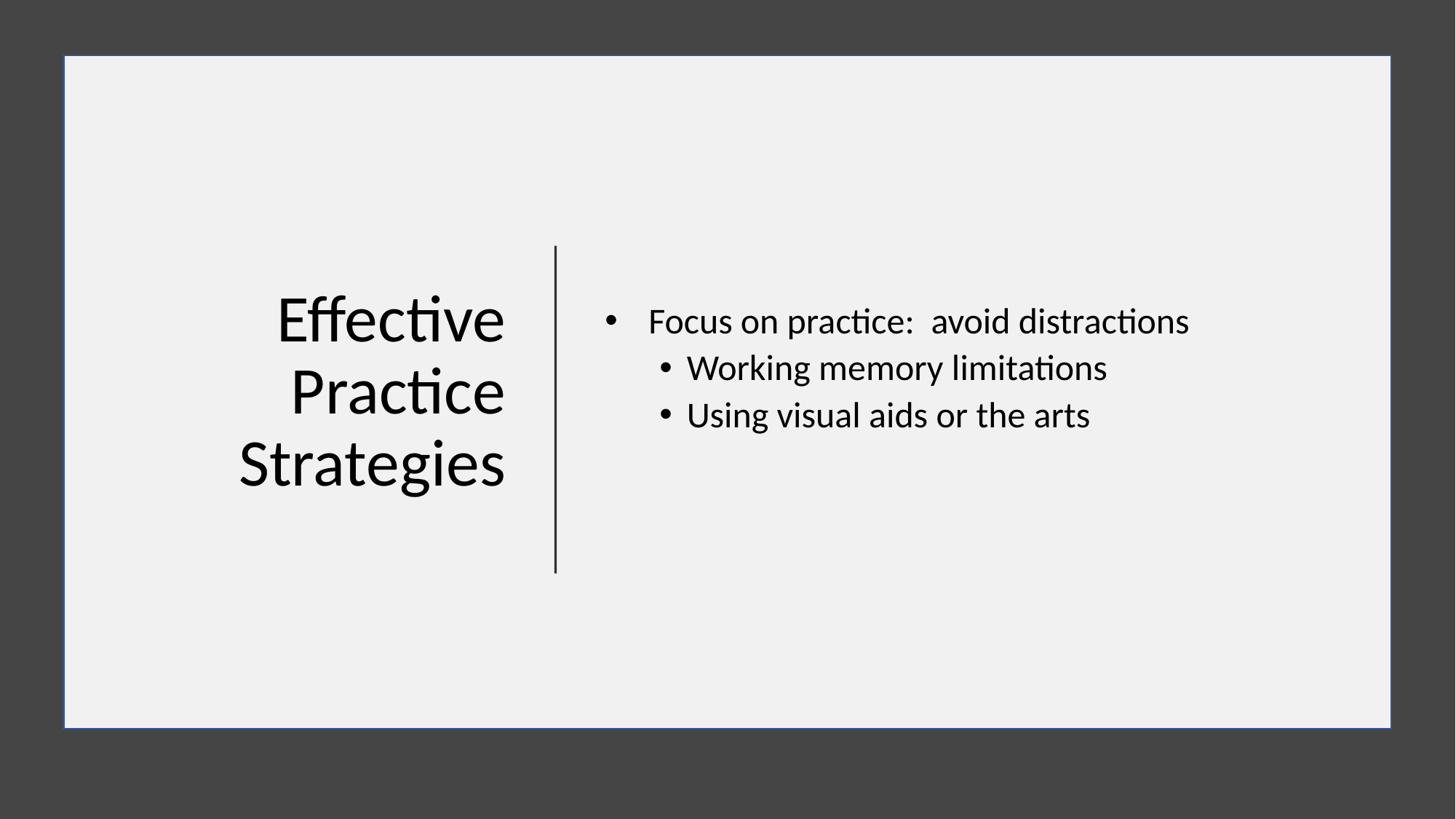

# Effective Practice Strategies
  Focus on practice:  avoid distractions
Working memory limitations
Using visual aids or the arts